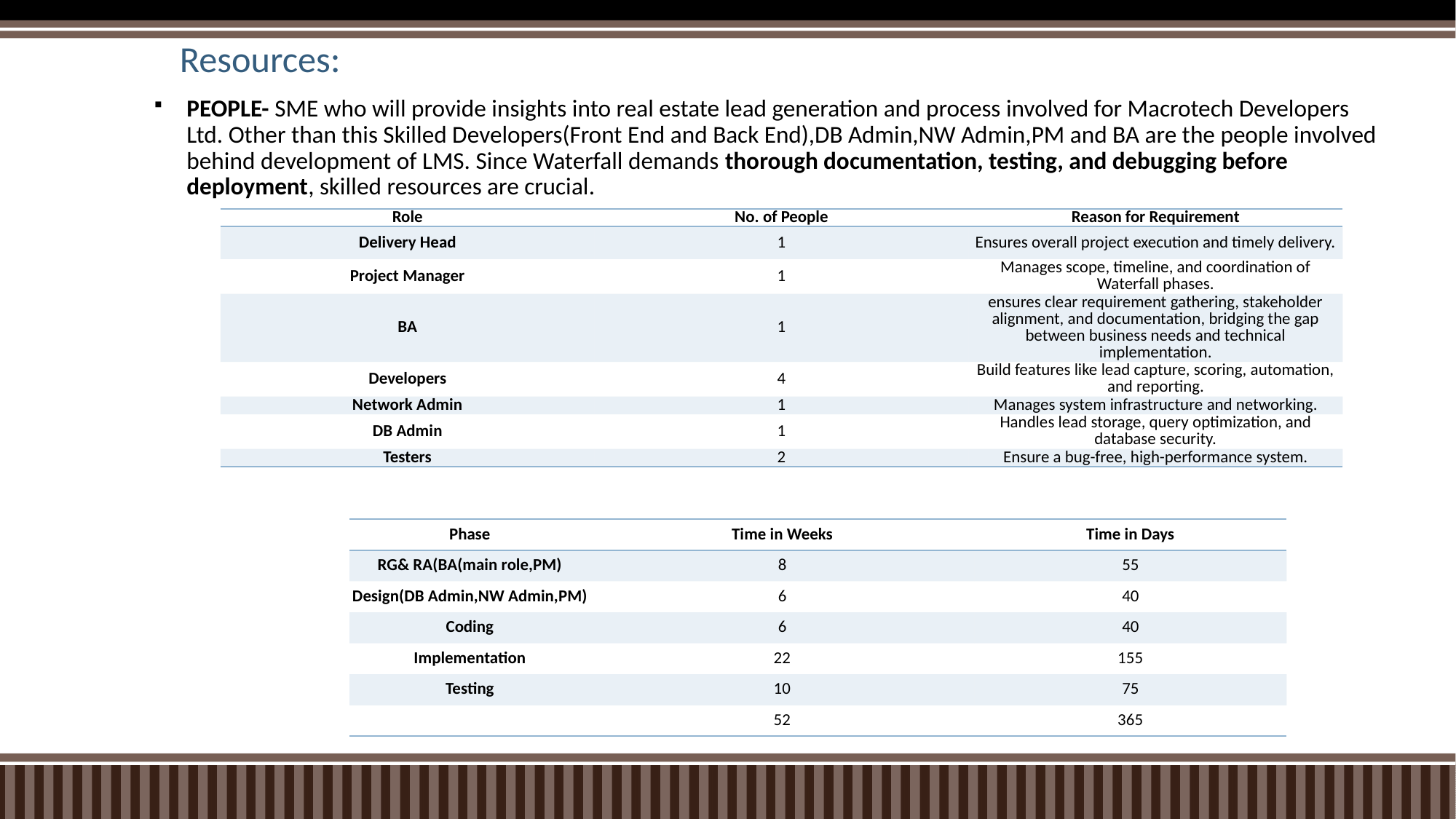

PEOPLE- SME who will provide insights into real estate lead generation and process involved for Macrotech Developers Ltd. Other than this Skilled Developers(Front End and Back End),DB Admin,NW Admin,PM and BA are the people involved behind development of LMS. Since Waterfall demands thorough documentation, testing, and debugging before deployment, skilled resources are crucial.

# Resources:
| Role | No. of People | Reason for Requirement |
| --- | --- | --- |
| Delivery Head | 1 | Ensures overall project execution and timely delivery. |
| Project Manager | 1 | Manages scope, timeline, and coordination of Waterfall phases. |
| BA | 1 | ensures clear requirement gathering, stakeholder alignment, and documentation, bridging the gap between business needs and technical implementation. |
| Developers | 4 | Build features like lead capture, scoring, automation, and reporting. |
| Network Admin | 1 | Manages system infrastructure and networking. |
| DB Admin | 1 | Handles lead storage, query optimization, and database security. |
| Testers | 2 | Ensure a bug-free, high-performance system. |
| Phase | Time in Weeks | Time in Days |
| --- | --- | --- |
| RG& RA(BA(main role,PM) | 8 | 55 |
| Design(DB Admin,NW Admin,PM) | 6 | 40 |
| Coding | 6 | 40 |
| Implementation | 22 | 155 |
| Testing | 10 | 75 |
|  | 52 | 365 |